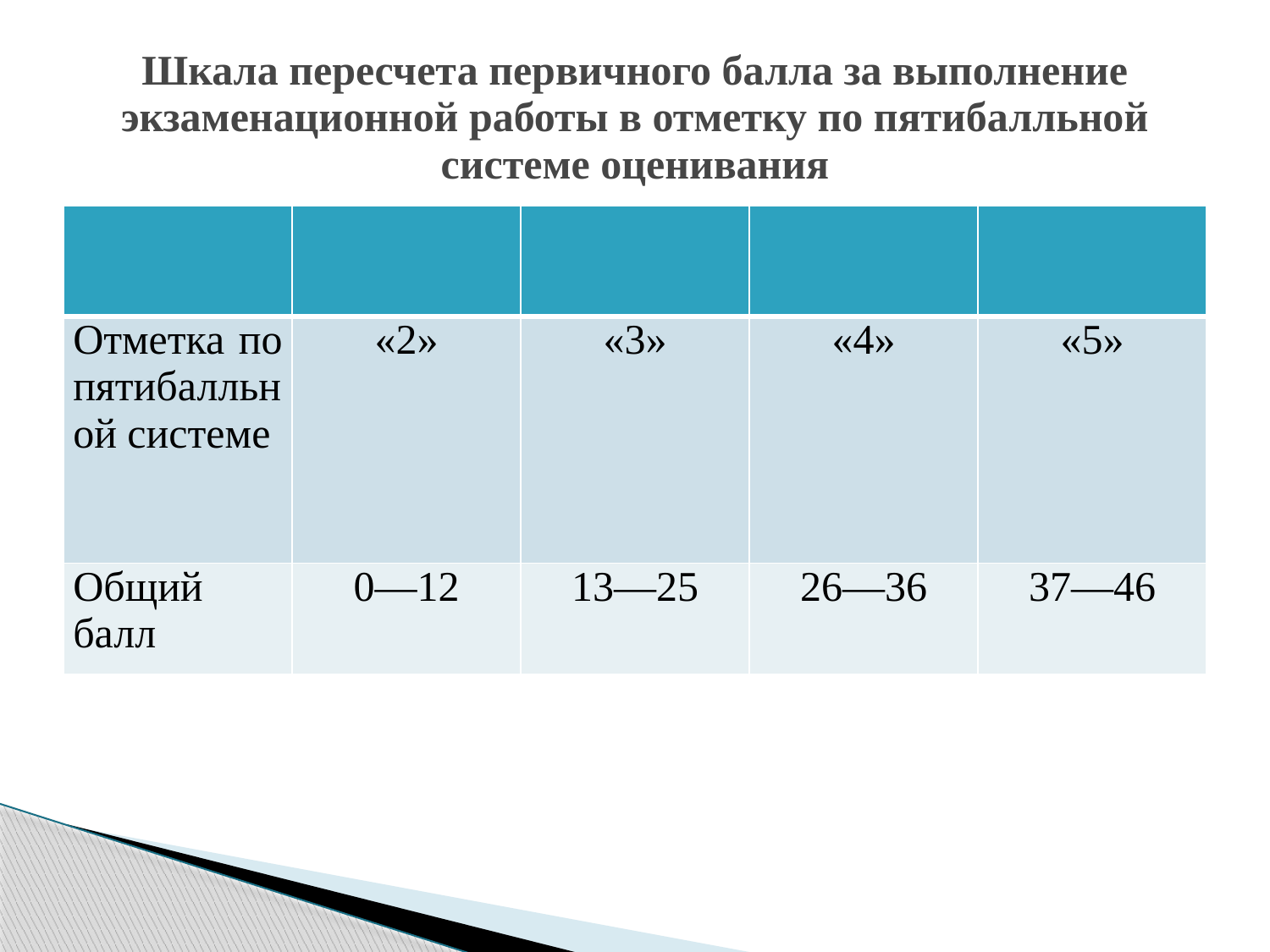

# Шкала пересчета первичного балла за выполнение экзаменационной работы в отметку по пятибалльной системе оценивания
|  |  |  |  |  |
| --- | --- | --- | --- | --- |
| Отметка по пятибалльной системе | «2» | «3» | «4» | «5» |
| Общий балл | 0—12 | 13—25 | 26—36 | 37—46 |